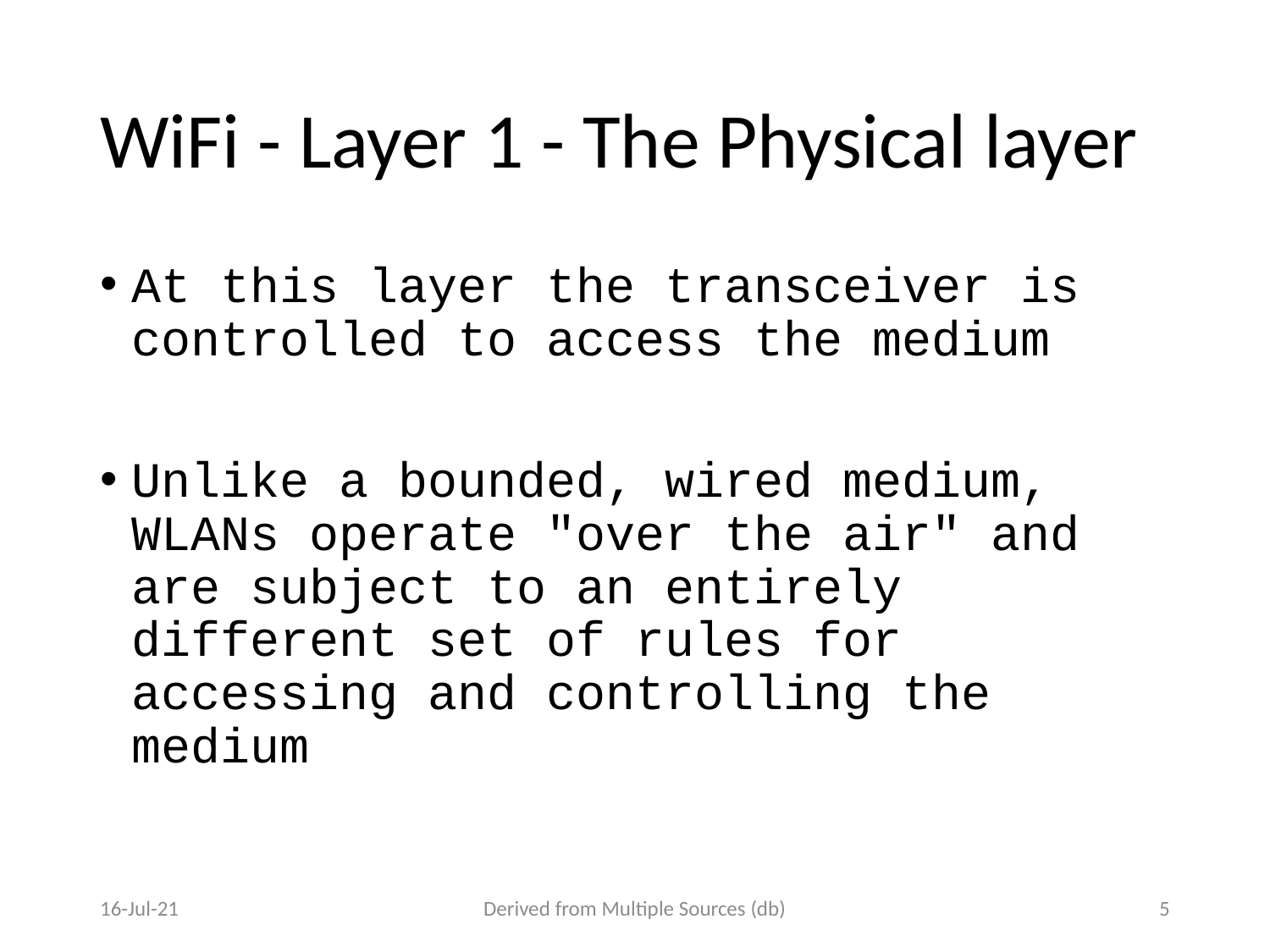

# WiFi - Layer 1 - The Physical layer
At this layer the transceiver is controlled to access the medium

Unlike a bounded, wired medium, WLANs operate "over the air" and are subject to an entirely different set of rules for accessing and controlling the medium
16-Jul-21
Derived from Multiple Sources (db)
5